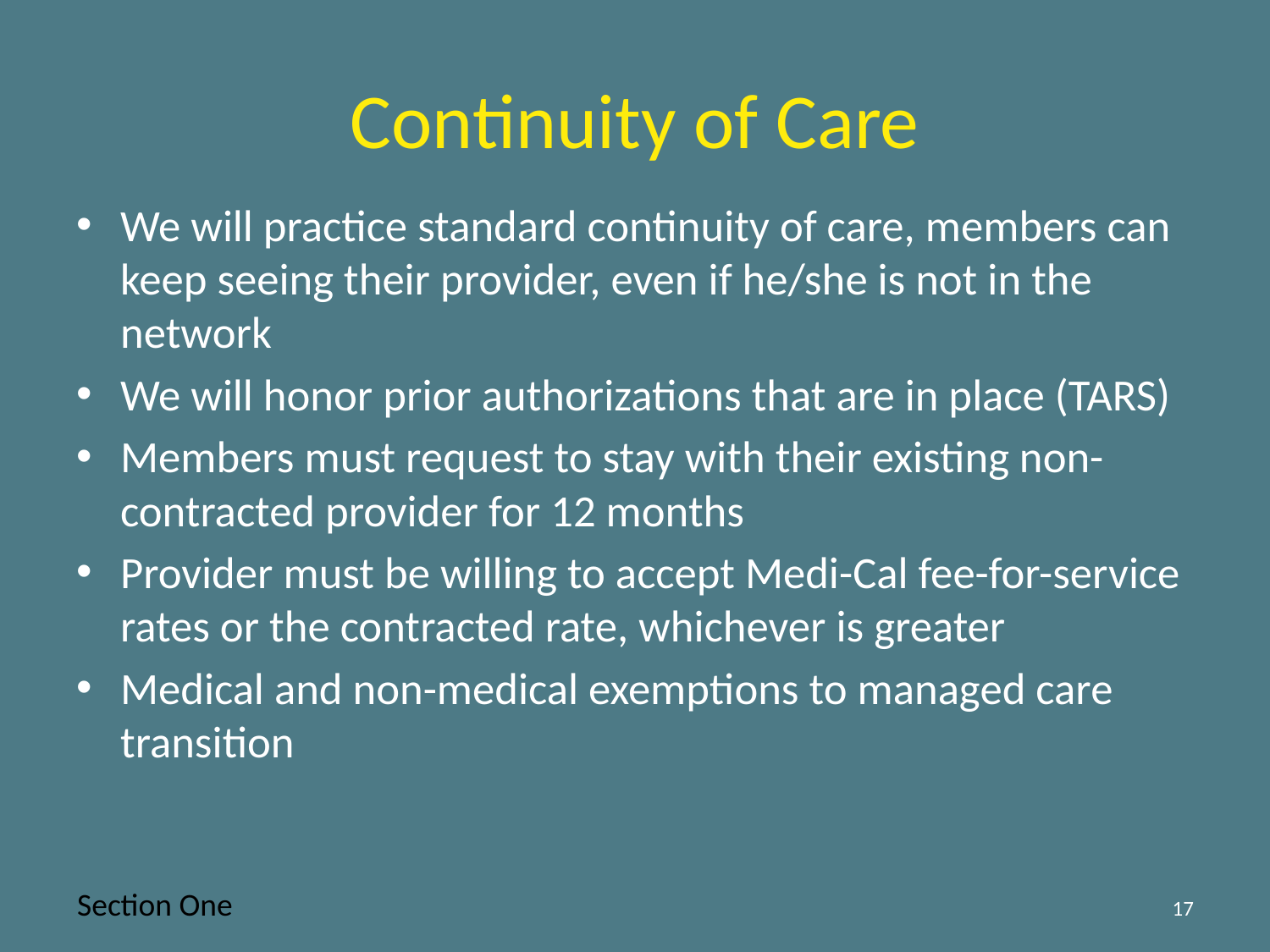

# Continuity of Care
We will practice standard continuity of care, members can keep seeing their provider, even if he/she is not in the network
We will honor prior authorizations that are in place (TARS)
Members must request to stay with their existing non-contracted provider for 12 months
Provider must be willing to accept Medi-Cal fee-for-service rates or the contracted rate, whichever is greater
Medical and non-medical exemptions to managed care transition
Section One
17